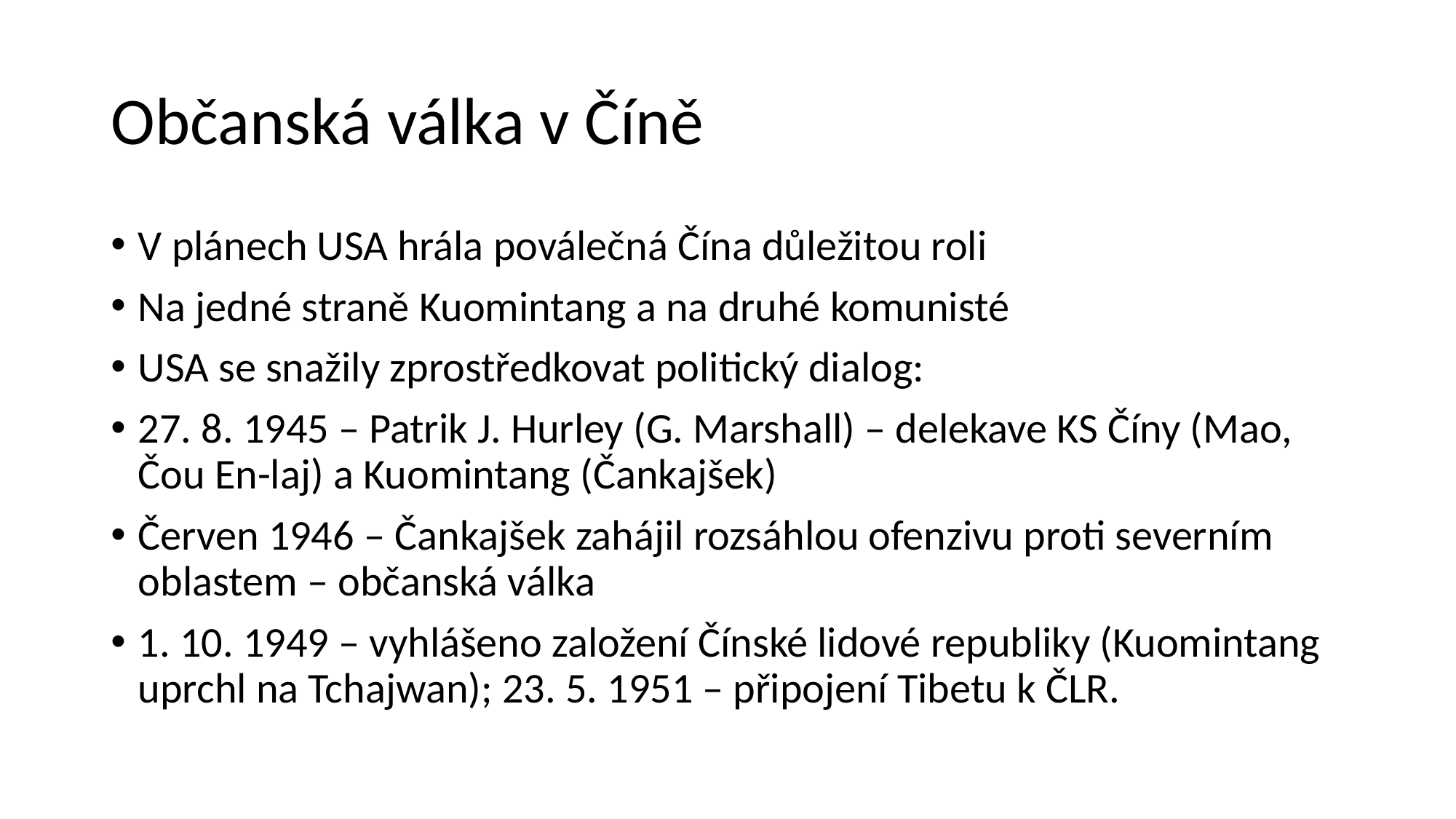

# Občanská válka v Číně
V plánech USA hrála poválečná Čína důležitou roli
Na jedné straně Kuomintang a na druhé komunisté
USA se snažily zprostředkovat politický dialog:
27. 8. 1945 – Patrik J. Hurley (G. Marshall) – delekave KS Číny (Mao, Čou En-laj) a Kuomintang (Čankajšek)
Červen 1946 – Čankajšek zahájil rozsáhlou ofenzivu proti severním oblastem – občanská válka
1. 10. 1949 – vyhlášeno založení Čínské lidové republiky (Kuomintang uprchl na Tchajwan); 23. 5. 1951 – připojení Tibetu k ČLR.